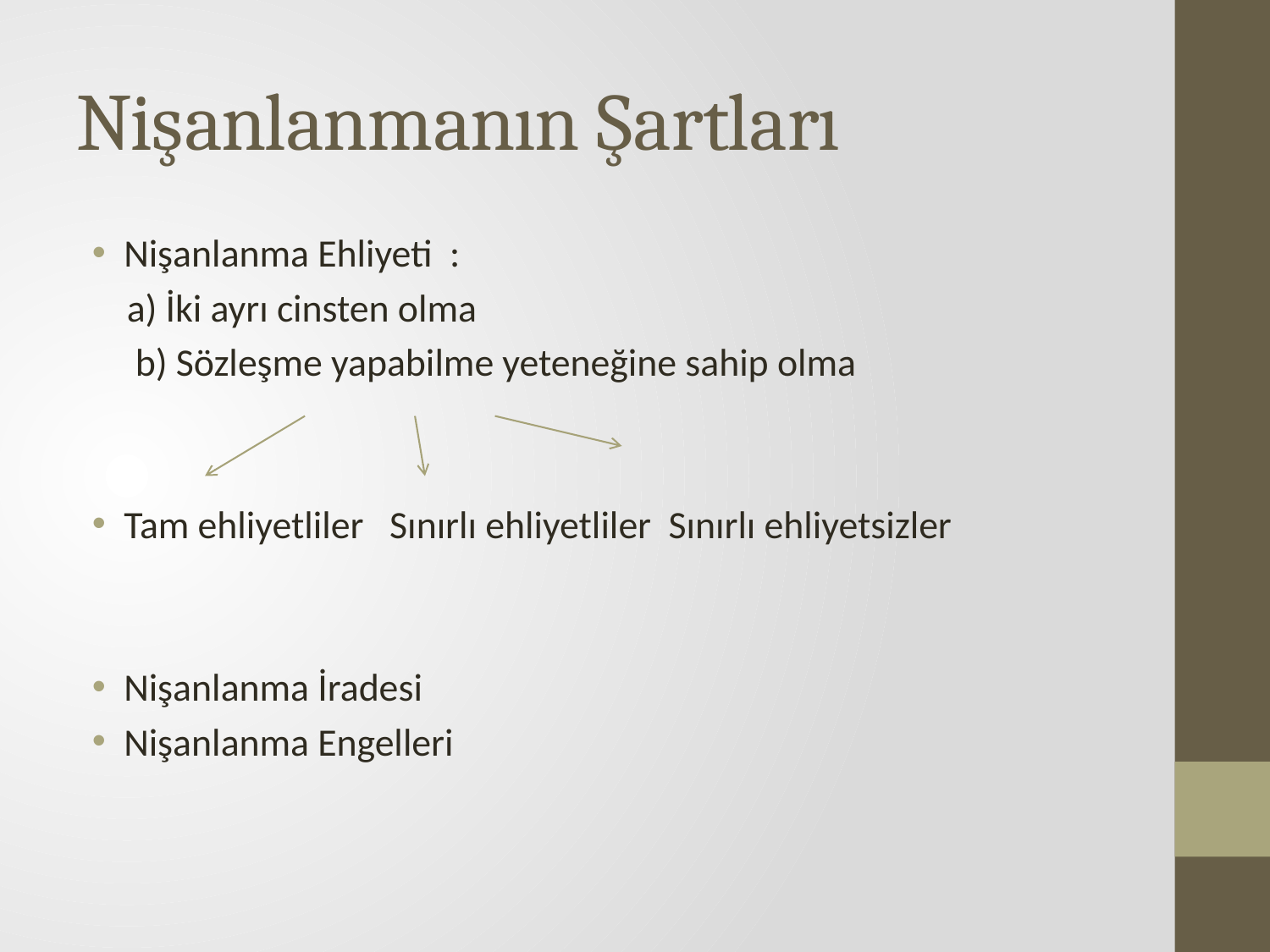

# Nişanlanmanın Şartları
Nişanlanma Ehliyeti  :
    a) İki ayrı cinsten olma
     b) Sözleşme yapabilme yeteneğine sahip olma

Tam ehliyetliler   Sınırlı ehliyetliler  Sınırlı ehliyetsizler

Nişanlanma İradesi
Nişanlanma Engelleri